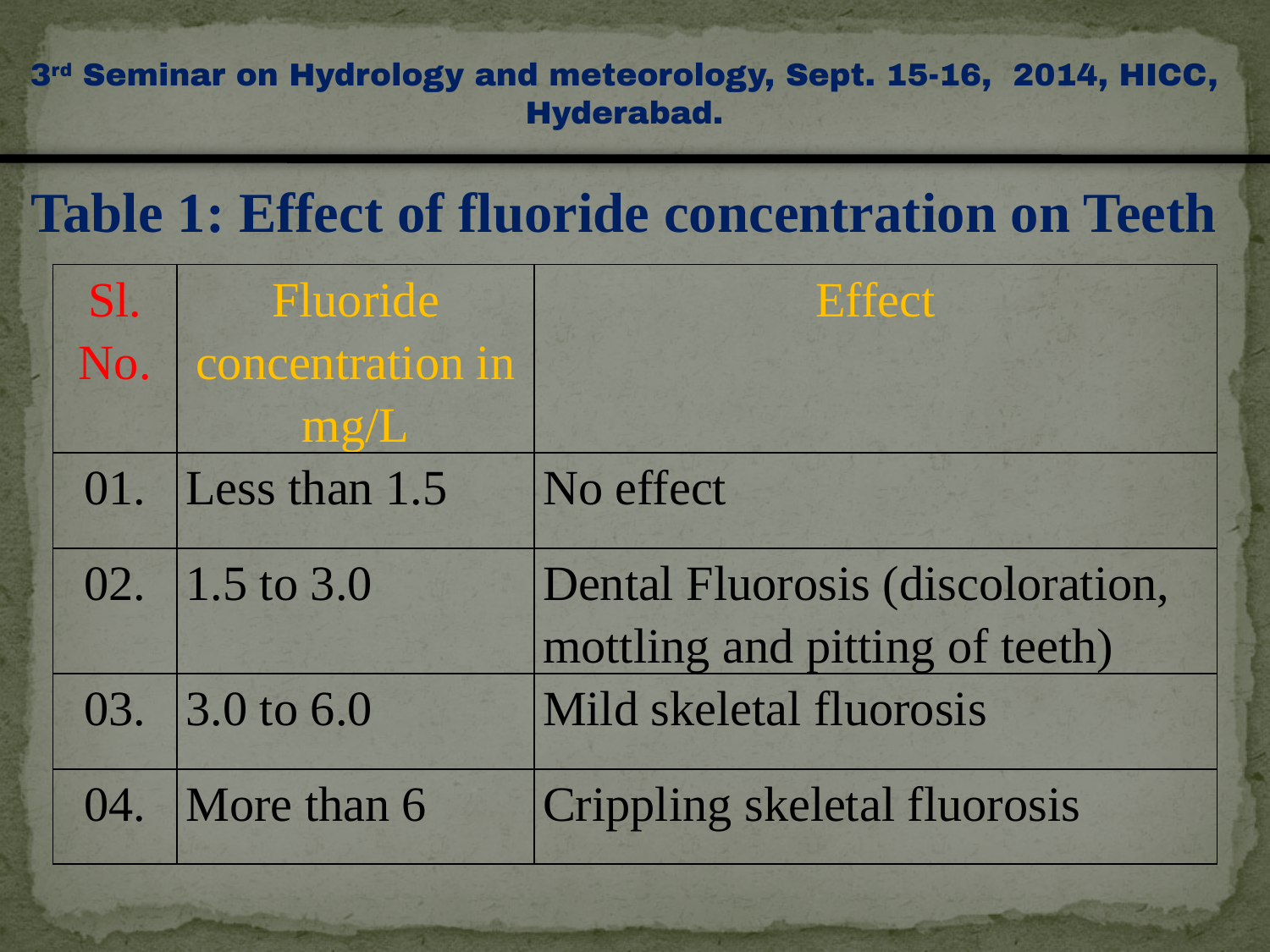

3rd Seminar on Hydrology and meteorology, Sept. 15-16,  2014, HICC, Hyderabad.
Table 1: Effect of fluoride concentration on Teeth
| Sl. No. | Fluoride concentration in mg/L | Effect |
| --- | --- | --- |
| 01. | Less than 1.5 | No effect |
| 02. | 1.5 to 3.0 | Dental Fluorosis (discoloration, mottling and pitting of teeth) |
| 03. | 3.0 to 6.0 | Mild skeletal fluorosis |
| 04. | More than 6 | Crippling skeletal fluorosis |